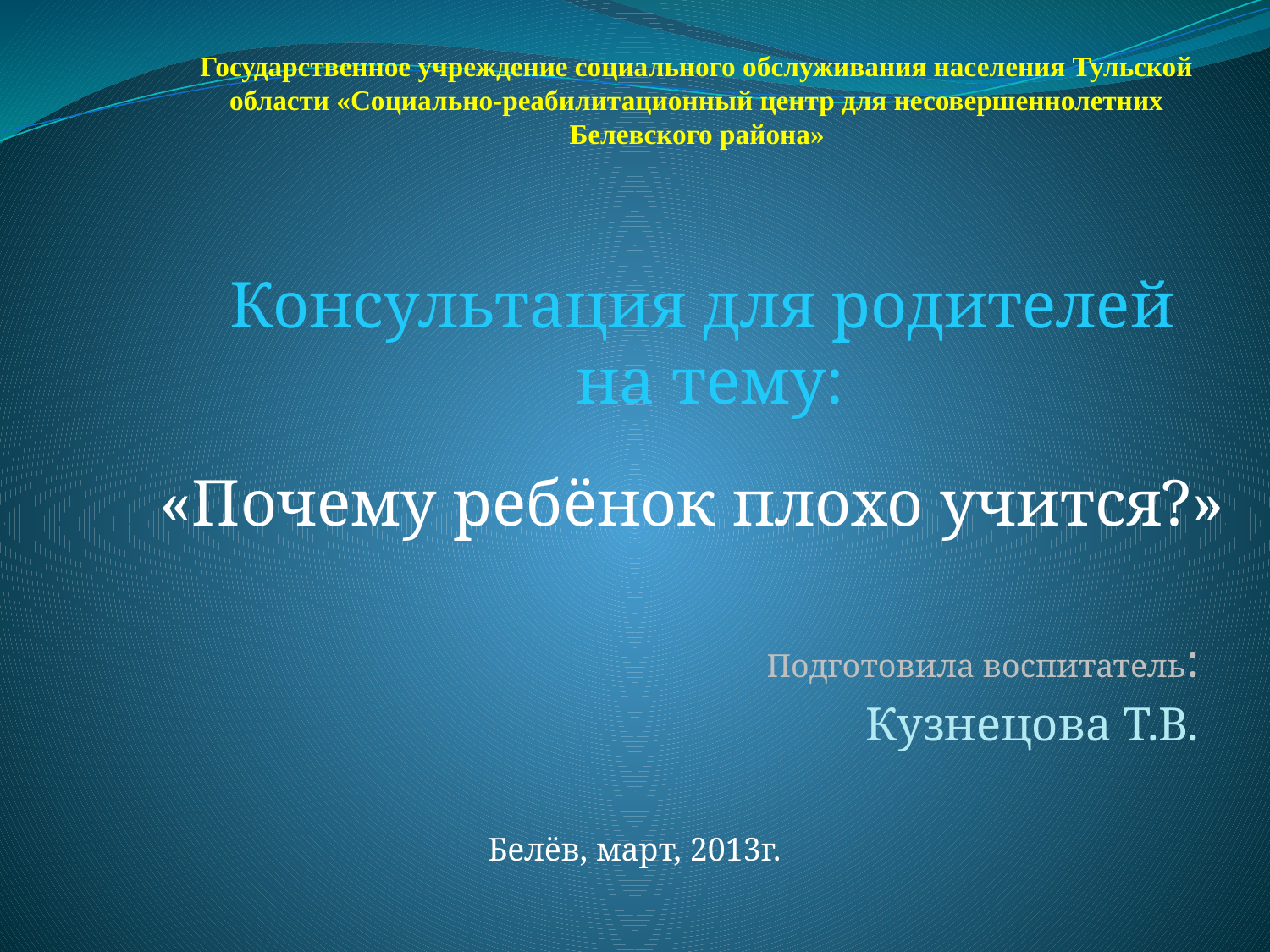

# Государственное учреждение социального обслуживания населения Тульской области «Социально-реабилитационный центр для несовершеннолетних Белевского района»
Консультация для родителей
на тему:
«Почему ребёнок плохо учится?»
Подготовила воспитатель:
Кузнецова Т.В.
Белёв, март, 2013г.